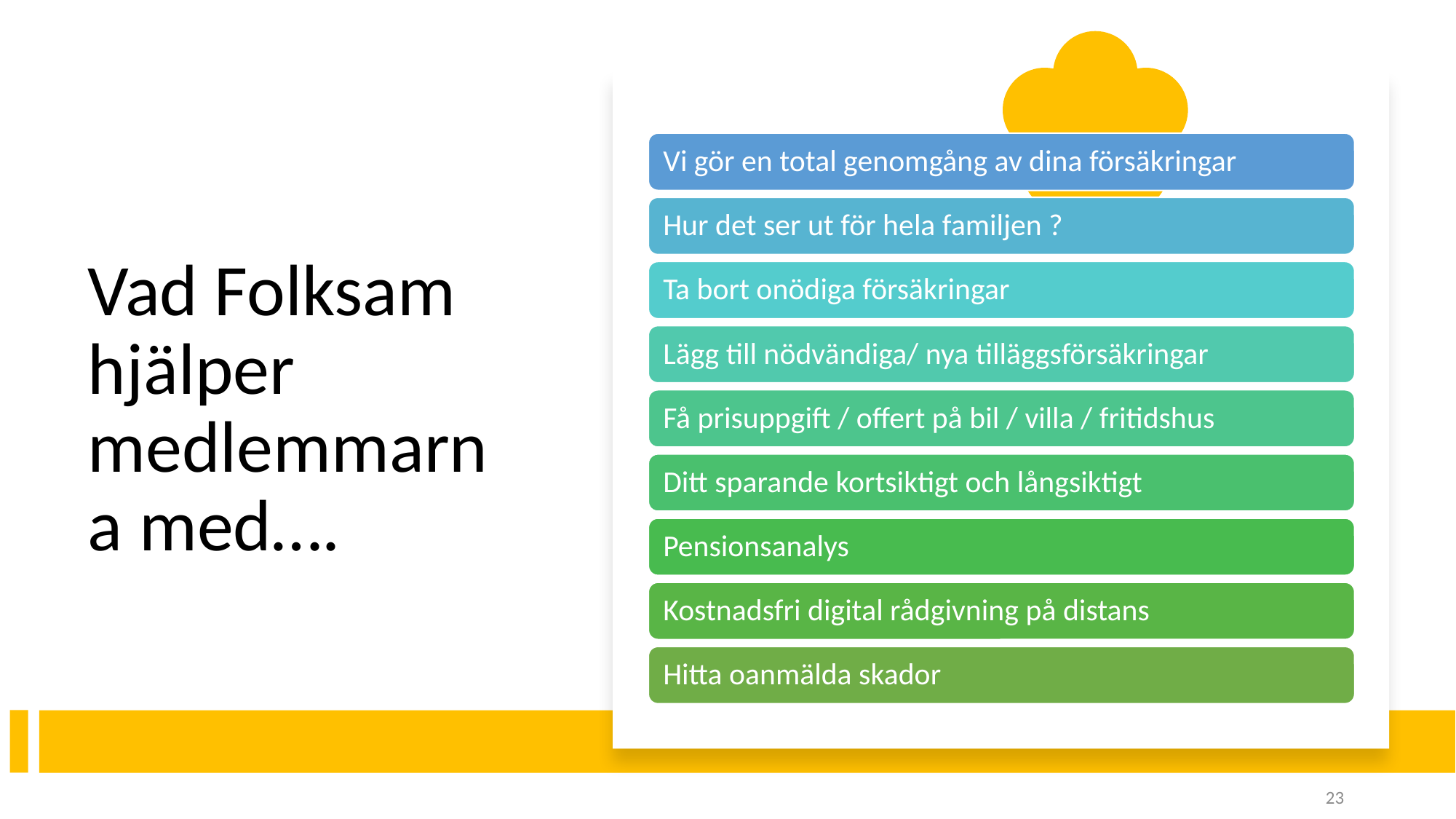

Vi gör en total genomgång av dina försäkringar
Hur det ser ut för hela familjen ?
Ta bort onödiga försäkringar
Lägg till nödvändiga/ nya tilläggsförsäkringar
Få prisuppgift / offert på bil / villa / fritidshus
Ditt sparande kortsiktigt och långsiktigt
Pensionsanalys
Kostnadsfri digital rådgivning på distans
Hitta oanmälda skador
# Vad Folksam hjälper medlemmarna med….

23